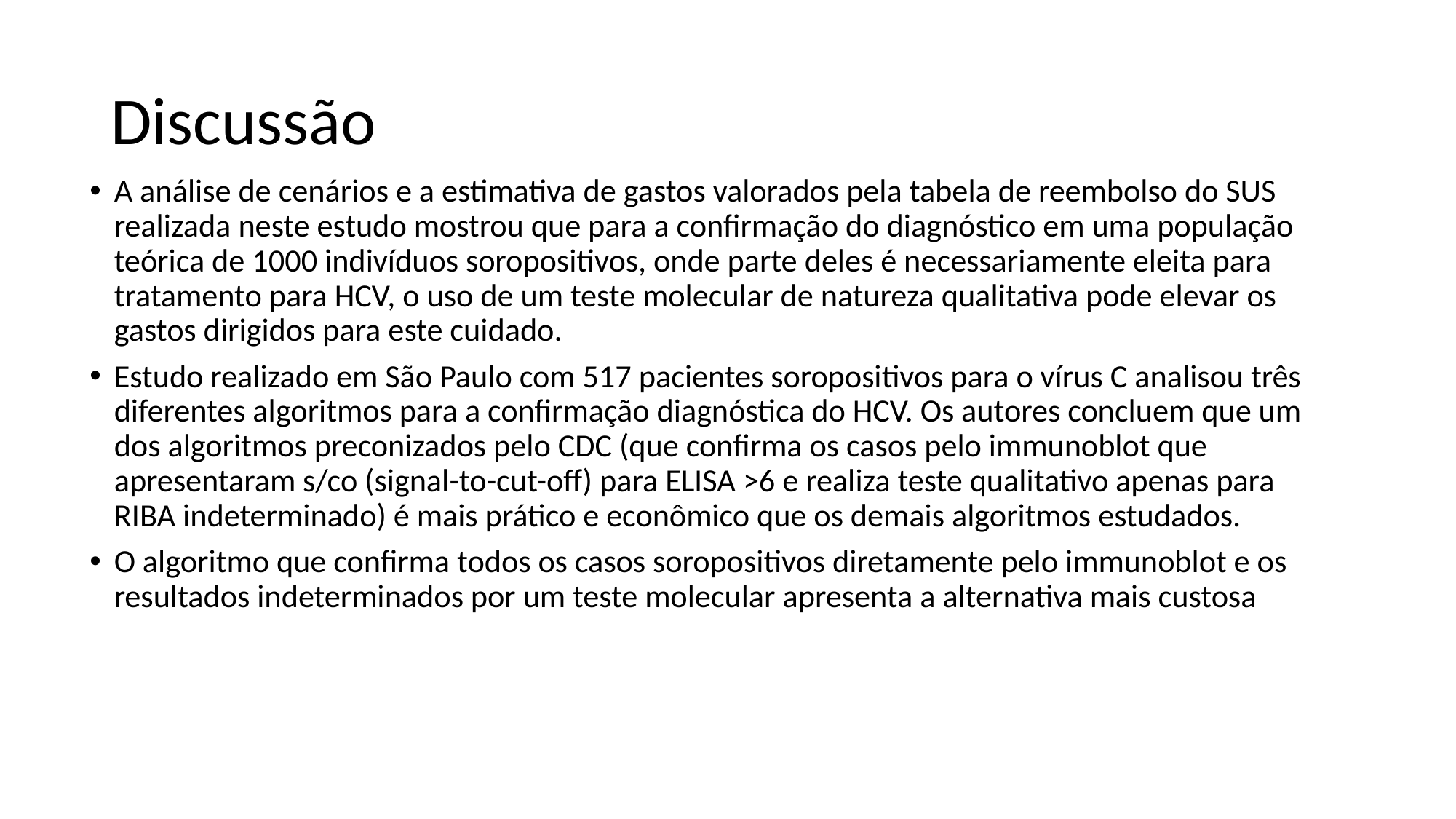

# Discussão
A análise de cenários e a estimativa de gastos valorados pela tabela de reembolso do SUS realizada neste estudo mostrou que para a confirmação do diagnóstico em uma população teórica de 1000 indivíduos soropositivos, onde parte deles é necessariamente eleita para tratamento para HCV, o uso de um teste molecular de natureza qualitativa pode elevar os gastos dirigidos para este cuidado.
Estudo realizado em São Paulo com 517 pacientes soropositivos para o vírus C analisou três diferentes algoritmos para a confirmação diagnóstica do HCV. Os autores concluem que um dos algoritmos preconizados pelo CDC (que confirma os casos pelo immunoblot que apresentaram s/co (signal-to-cut-off) para ELISA >6 e realiza teste qualitativo apenas para RIBA indeterminado) é mais prático e econômico que os demais algoritmos estudados.
O algoritmo que confirma todos os casos soropositivos diretamente pelo immunoblot e os resultados indeterminados por um teste molecular apresenta a alternativa mais custosa